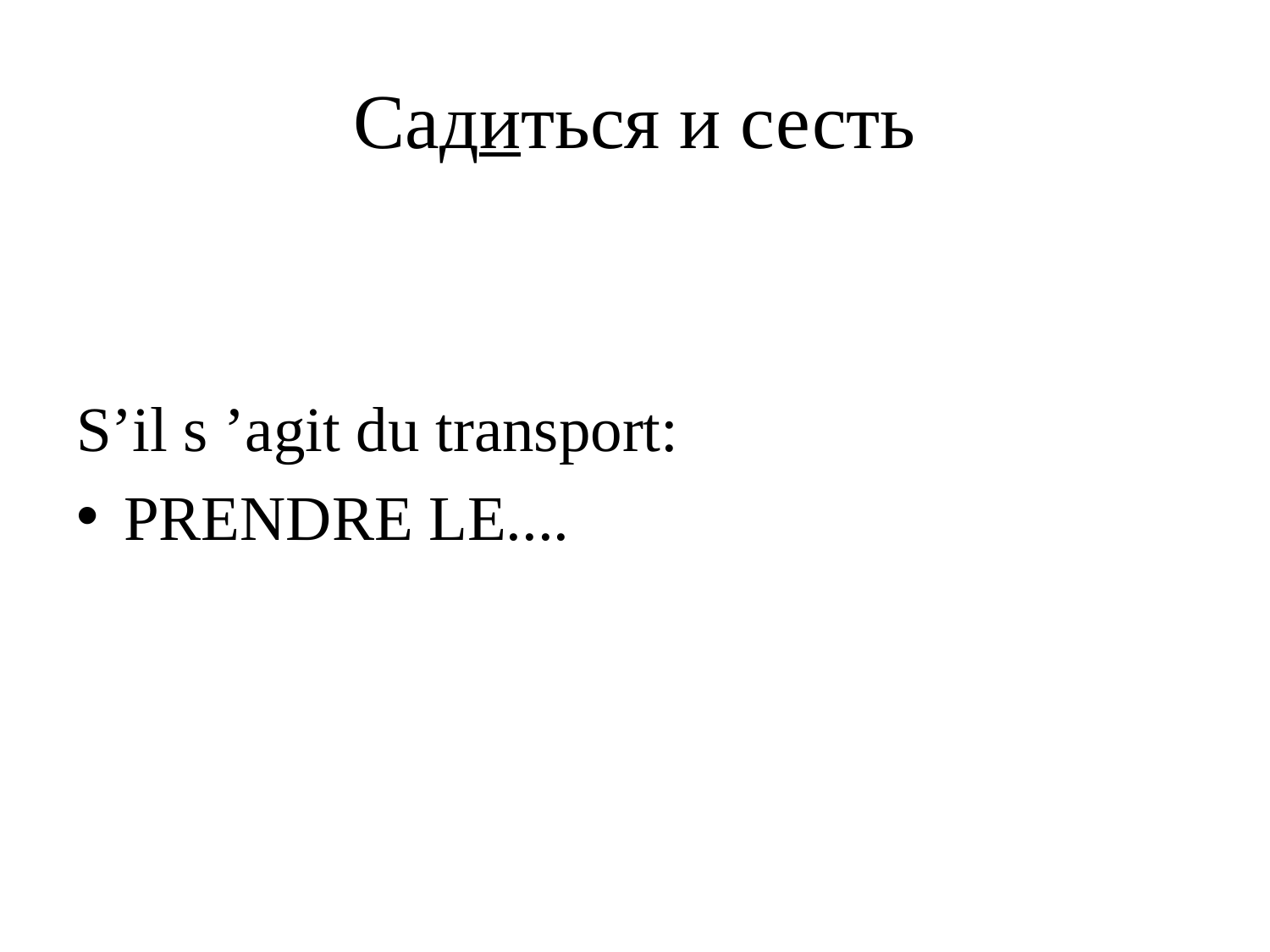

# Садиться и сесть

S’il s ’agit du transport:
PRENDRE LE....